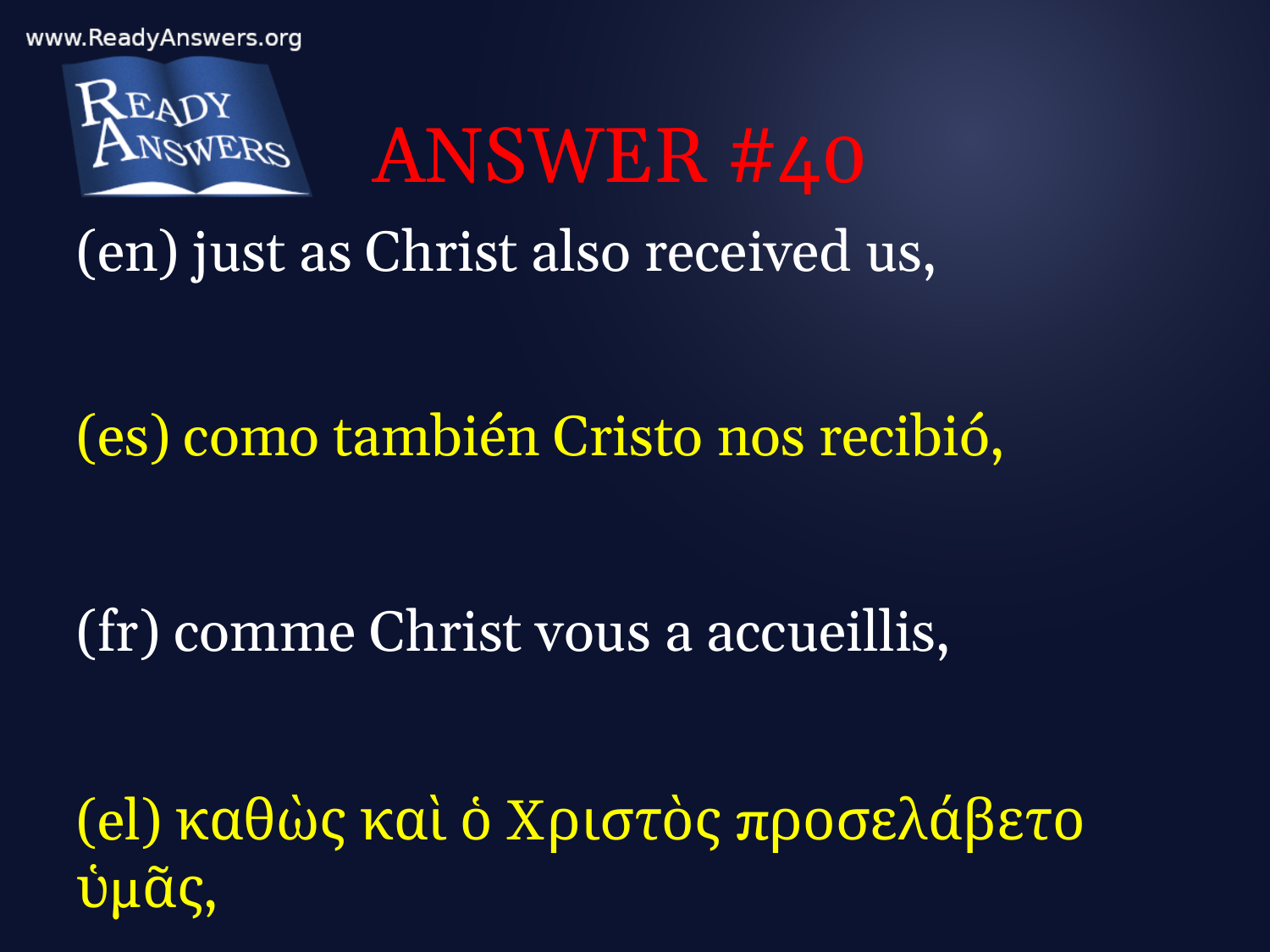

# ANSWER #40
(en) just as Christ also received us,
(es) como también Cristo nos recibió,
(fr) comme Christ vous a accueillis,
(el) καθὼς καὶ ὁ Χριστὸς προσελάβετο ὑμᾶς,